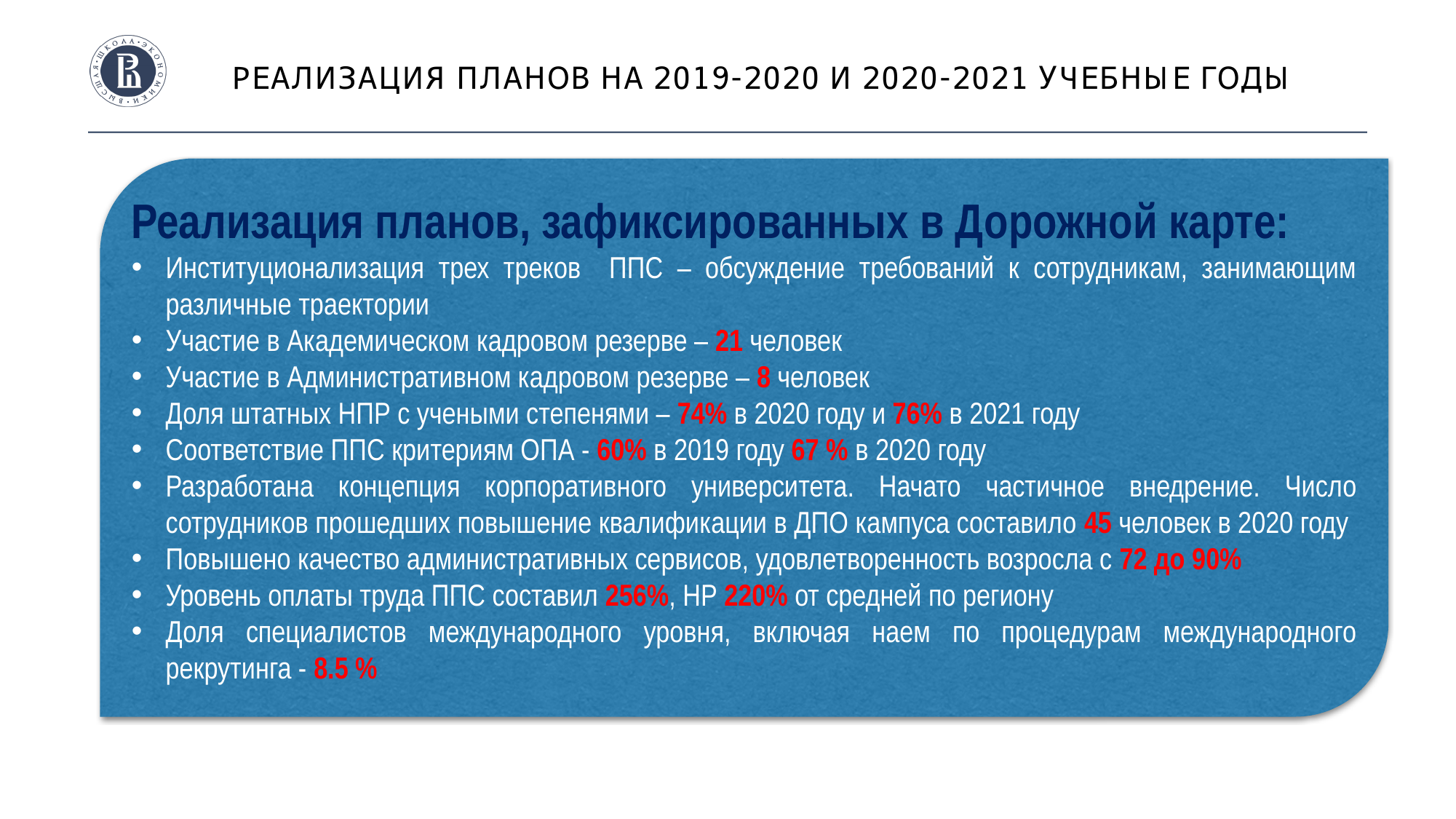

# Реализация планов на 2019-2020 и 2020-2021 учебные годы
Реализация планов, зафиксированных в Дорожной карте:
Институционализация трех треков  ППС – обсуждение требований к сотрудникам, занимающим различные траектории
Участие в Академическом кадровом резерве – 21 человек
Участие в Административном кадровом резерве – 8 человек
Доля штатных НПР с учеными степенями – 74% в 2020 году и 76% в 2021 году
Соответствие ППС критериям ОПА - 60% в 2019 году 67 % в 2020 году
Разработана концепция корпоративного университета. Начато частичное внедрение. Число сотрудников прошедших повышение квалификации в ДПО кампуса составило 45 человек в 2020 году
Повышено качество административных сервисов, удовлетворенность возросла с 72 до 90%
Уровень оплаты труда ППС составил 256%, НР 220% от средней по региону
Доля специалистов международного уровня, включая наем по процедурам международного рекрутинга - 8.5 %